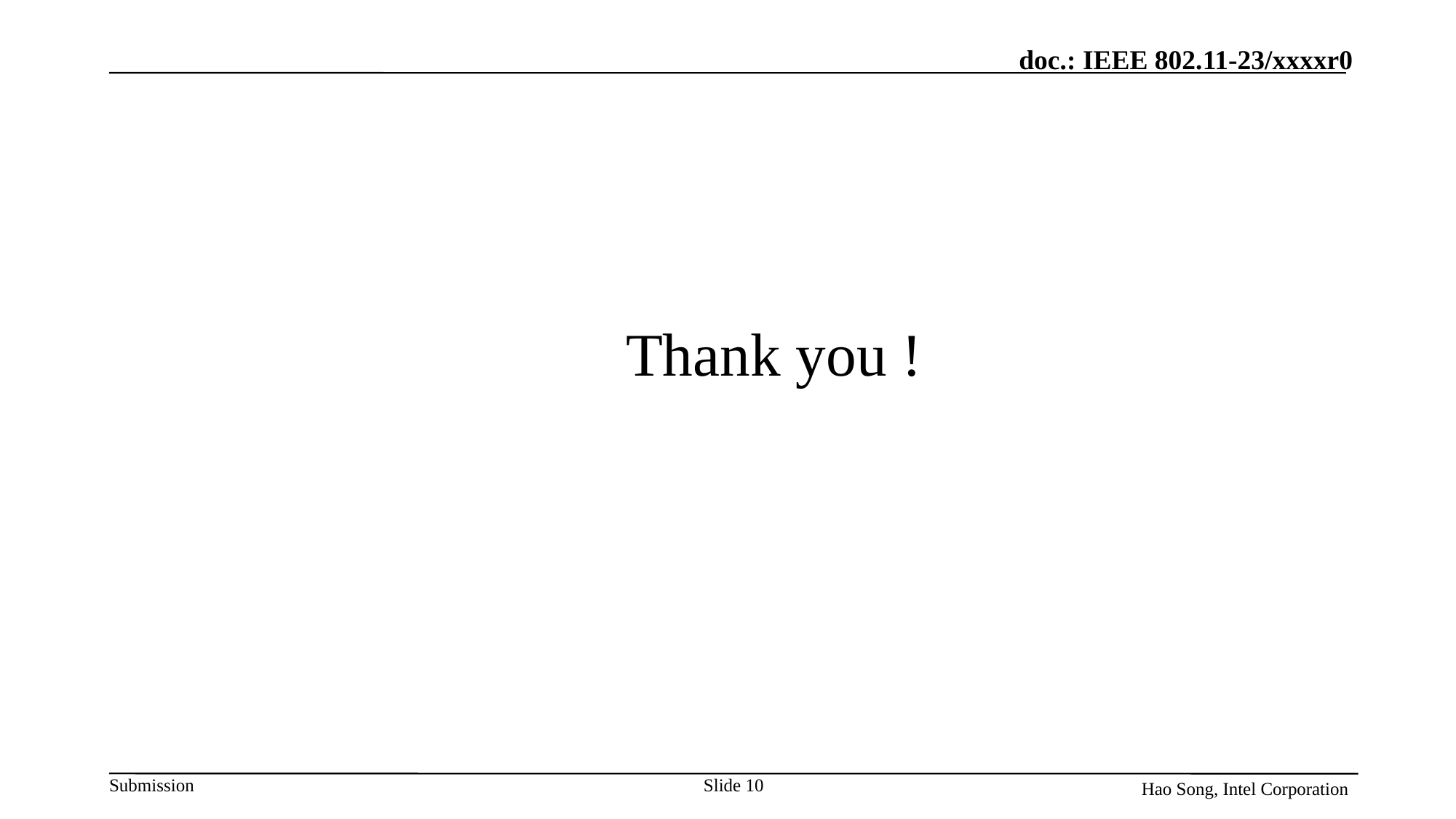

Thank you !
Hao Song, Intel Corporation
Slide 10